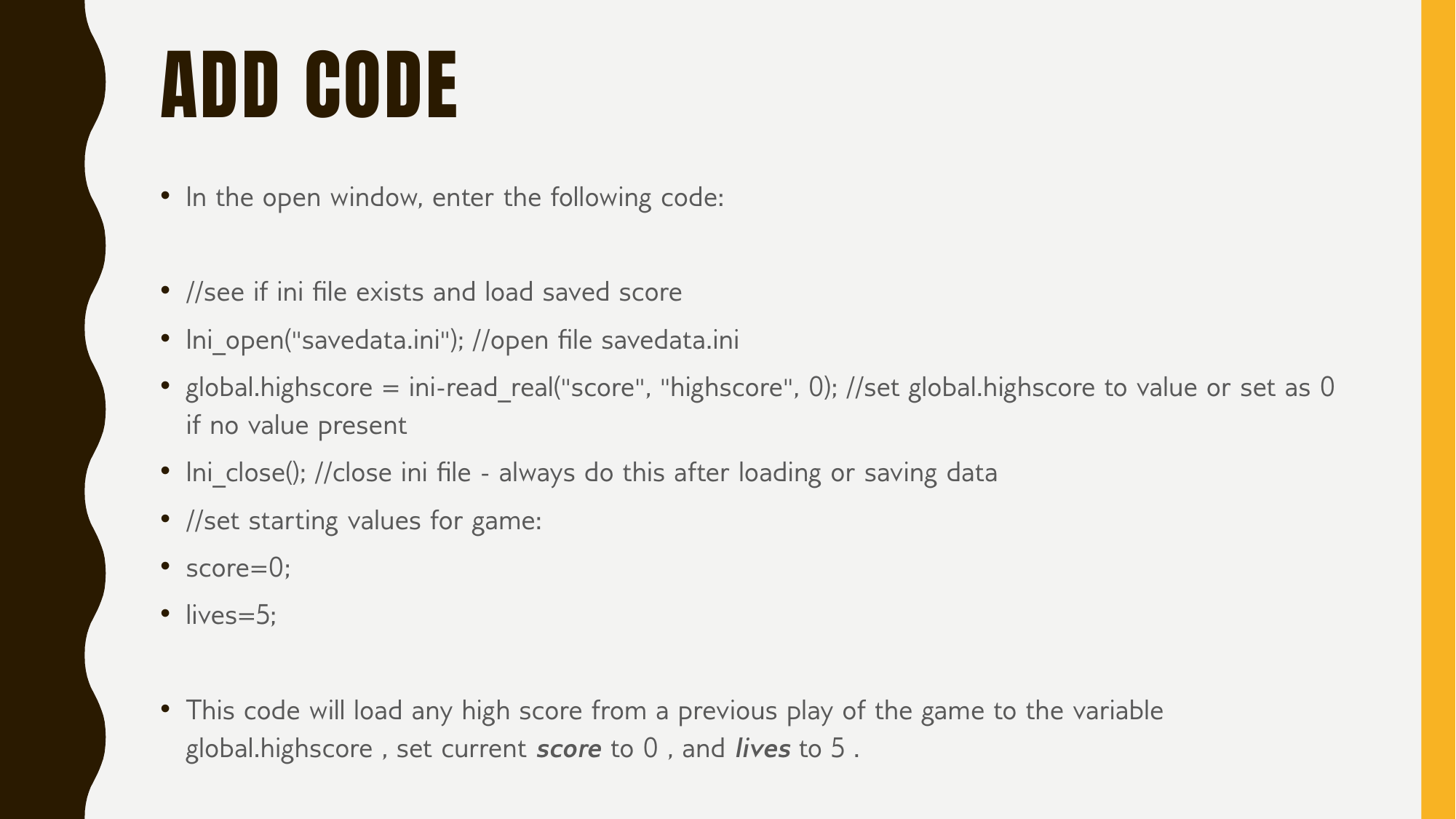

# Add code
In the open window, enter the following code:

//see if ini file exists and load saved score
Ini_open("savedata.ini"); //open file savedata.ini
global.highscore = ini-read_real("score", "highscore", 0); //set global.highscore to value or set as 0 if no value present
Ini_close(); //close ini file - always do this after loading or saving data
//set starting values for game:
score=0;
lives=5;

This code will load any high score from a previous play of the game to the variable global.highscore , set current score to 0 , and lives to 5 .